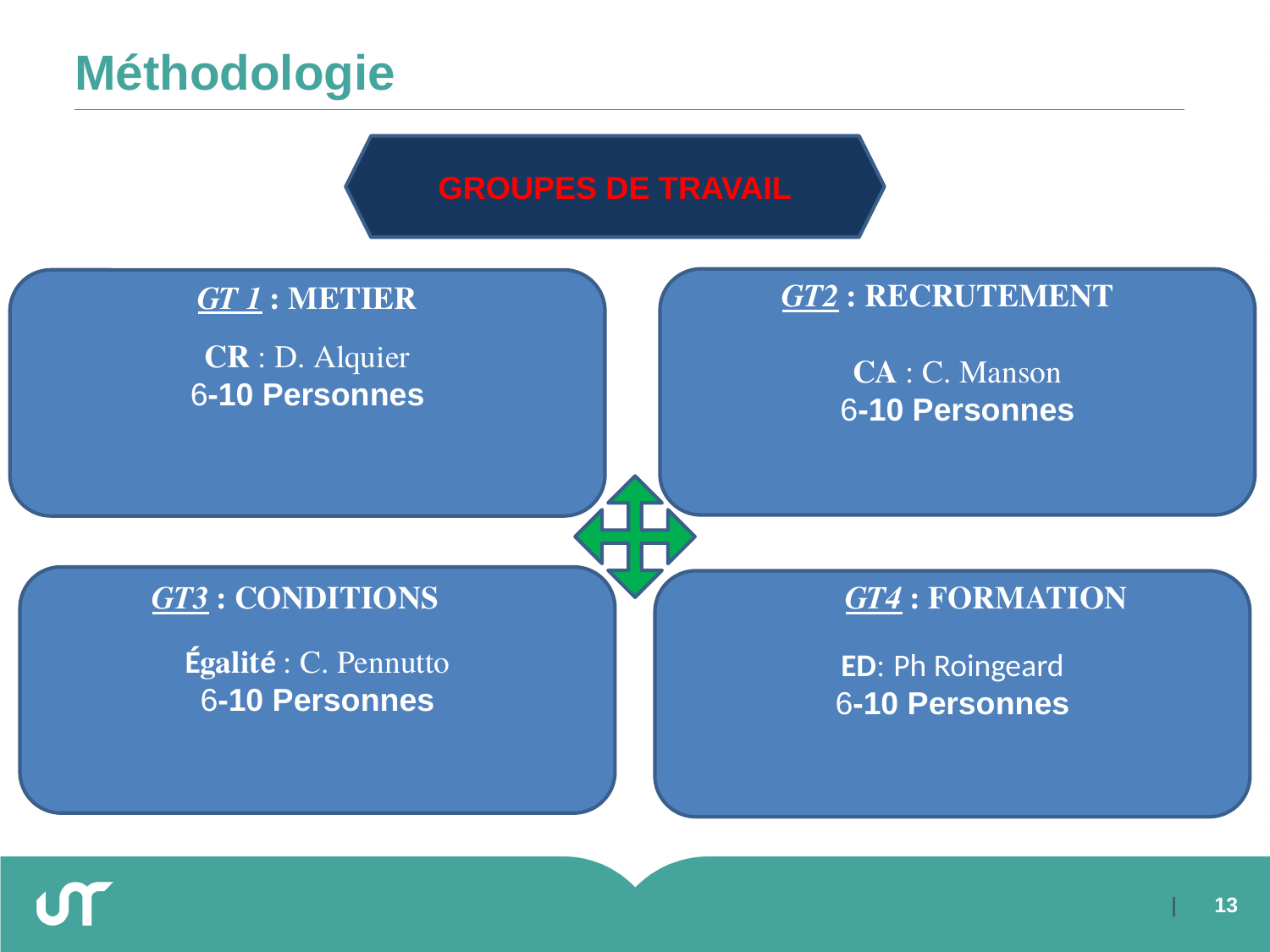

# Méthodologie
GROUPES DE TRAVAIL

CA : C. Manson
6-10 Personnes

GT2 : RECRUTEMENT

CR : D. Alquier
6-10 Personnes

GT 1 : METIER

Égalité : C. Pennutto
6-10 Personnes

GT3 : CONDITIONS

ED: Ph Roingeard
6-10 Personnes

GT4 : FORMATION